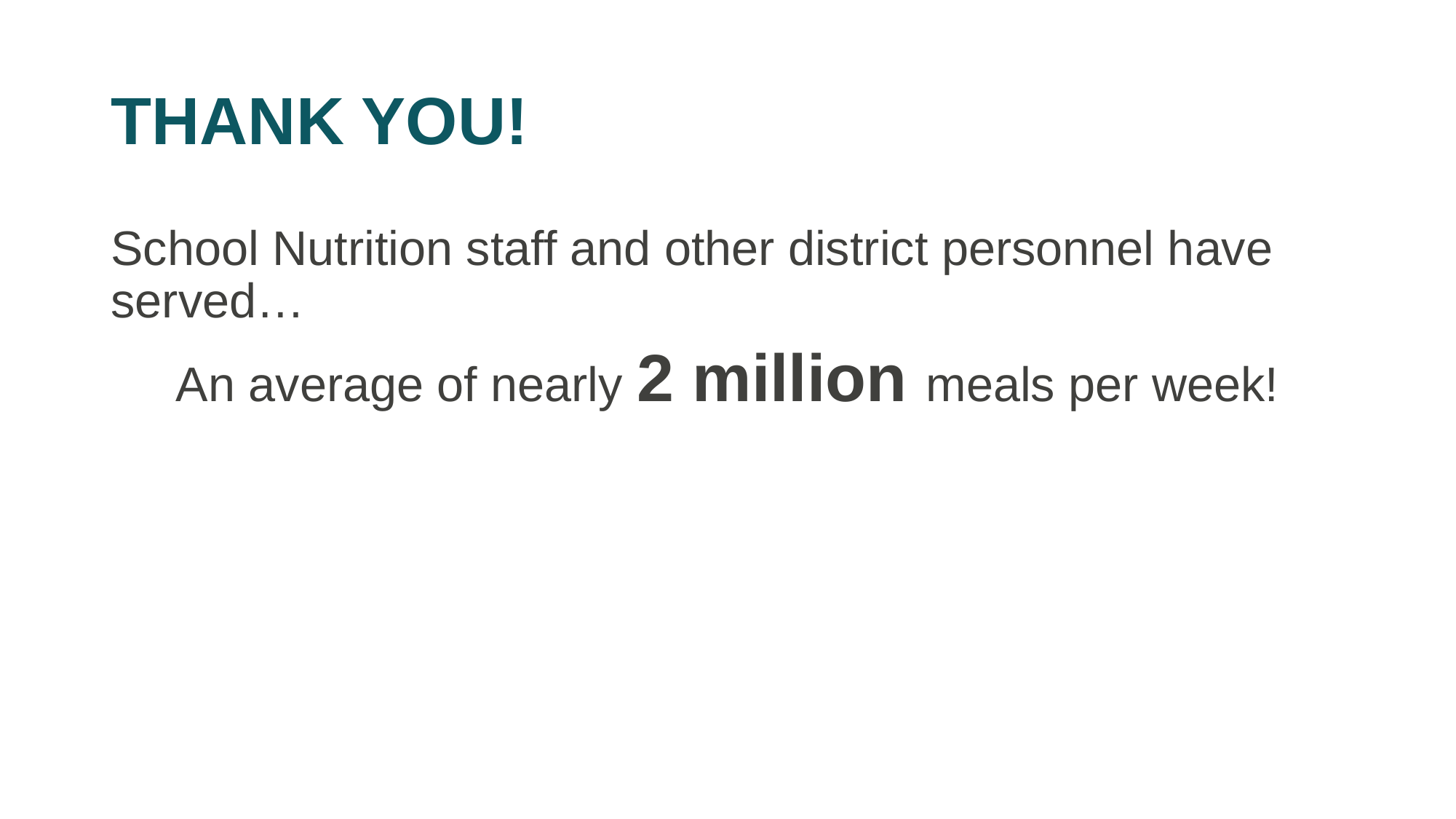

# THANK YOU!
School Nutrition staff and other district personnel have served…
An average of nearly 2 million meals per week!